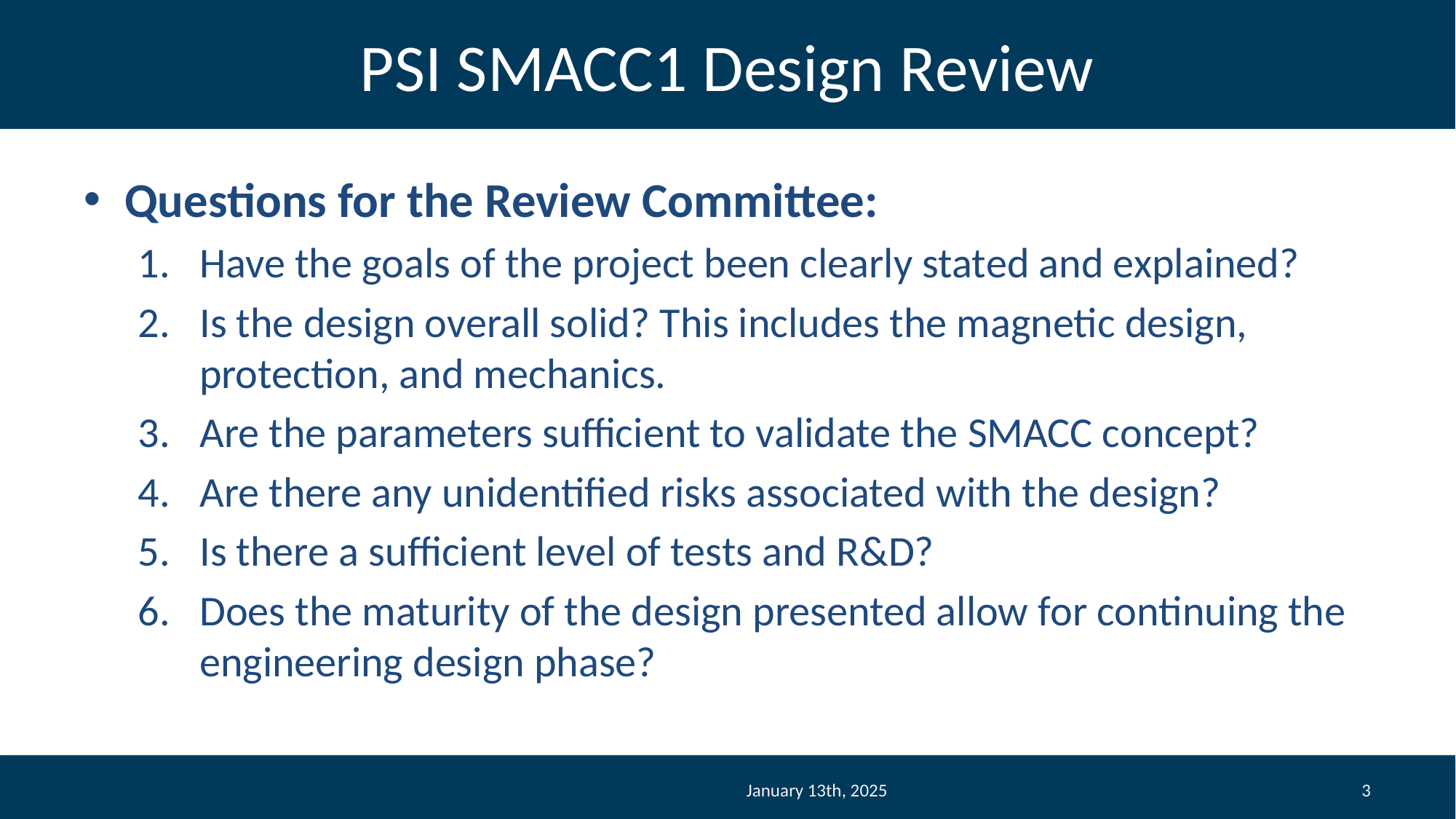

# PSI SMACC1 Design Review
Questions for the Review Committee:
Have the goals of the project been clearly stated and explained?
Is the design overall solid? This includes the magnetic design, protection, and mechanics.
Are the parameters sufficient to validate the SMACC concept?
Are there any unidentified risks associated with the design?
Is there a sufficient level of tests and R&D?
Does the maturity of the design presented allow for continuing the engineering design phase?

January 13th, 2025
3